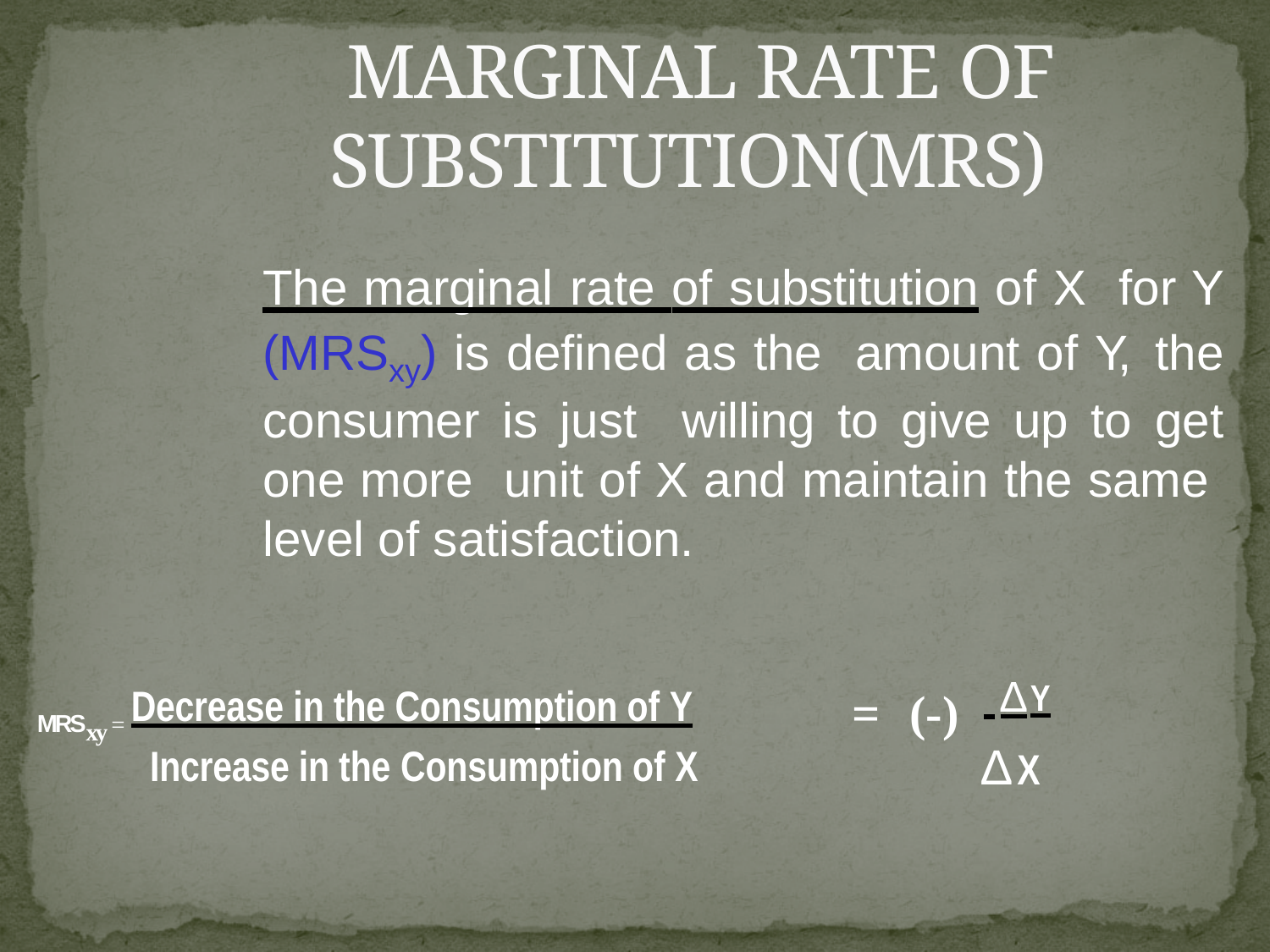

# MARGINAL RATE OF  SUBSTITUTION(MRS)
The marginal rate of substitution of X  for Y (MRSxy) is defined as the  amount of Y, the consumer is just  willing to give up to get one more  unit of X and maintain the same  level of satisfaction.
MRSxy = Decrease in the Consumption of Y
=	(-)   ∆Y
       ∆X
Increase in the Consumption of X